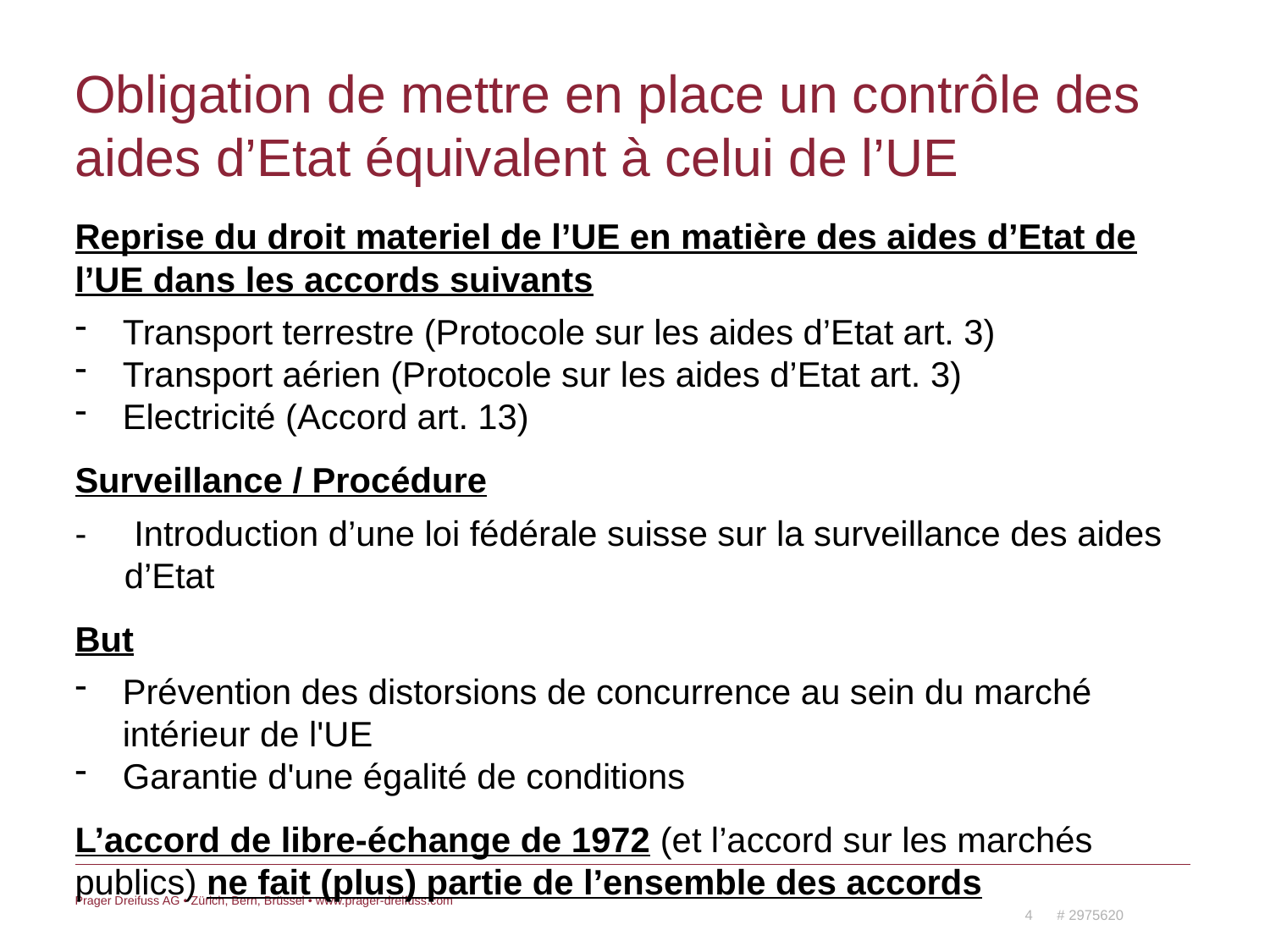

# Obligation de mettre en place un contrôle des aides d’Etat équivalent à celui de l’UE

Reprise du droit materiel de l’UE en matière des aides d’Etat de l’UE dans les accords suivants
Transport terrestre (Protocole sur les aides d’Etat art. 3)
Transport aérien (Protocole sur les aides d’Etat art. 3)
Electricité (Accord art. 13)
Surveillance / Procédure

-	 Introduction d’une loi fédérale suisse sur la surveillance des aides d’Etat

But
Prévention des distorsions de concurrence au sein du marché intérieur de l'UE
Garantie d'une égalité de conditions
L’accord de libre-échange de 1972 (et l’accord sur les marchés publics) ne fait (plus) partie de l’ensemble des accords

4      # 2975620